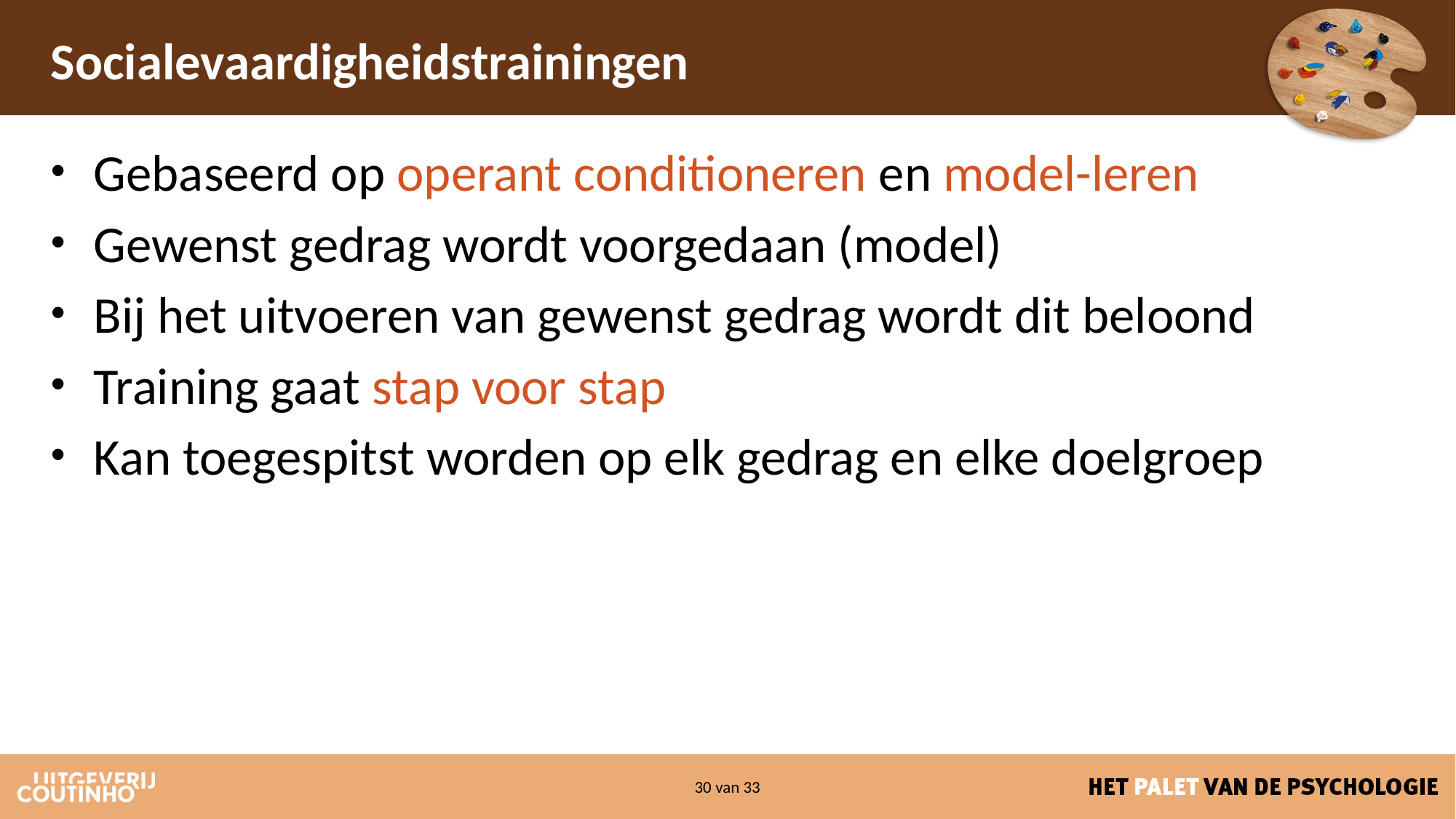

# Socialevaardigheidstrainingen
Gebaseerd op operant conditioneren en model-leren
Gewenst gedrag wordt voorgedaan (model)
Bij het uitvoeren van gewenst gedrag wordt dit beloond
Training gaat stap voor stap
Kan toegespitst worden op elk gedrag en elke doelgroep